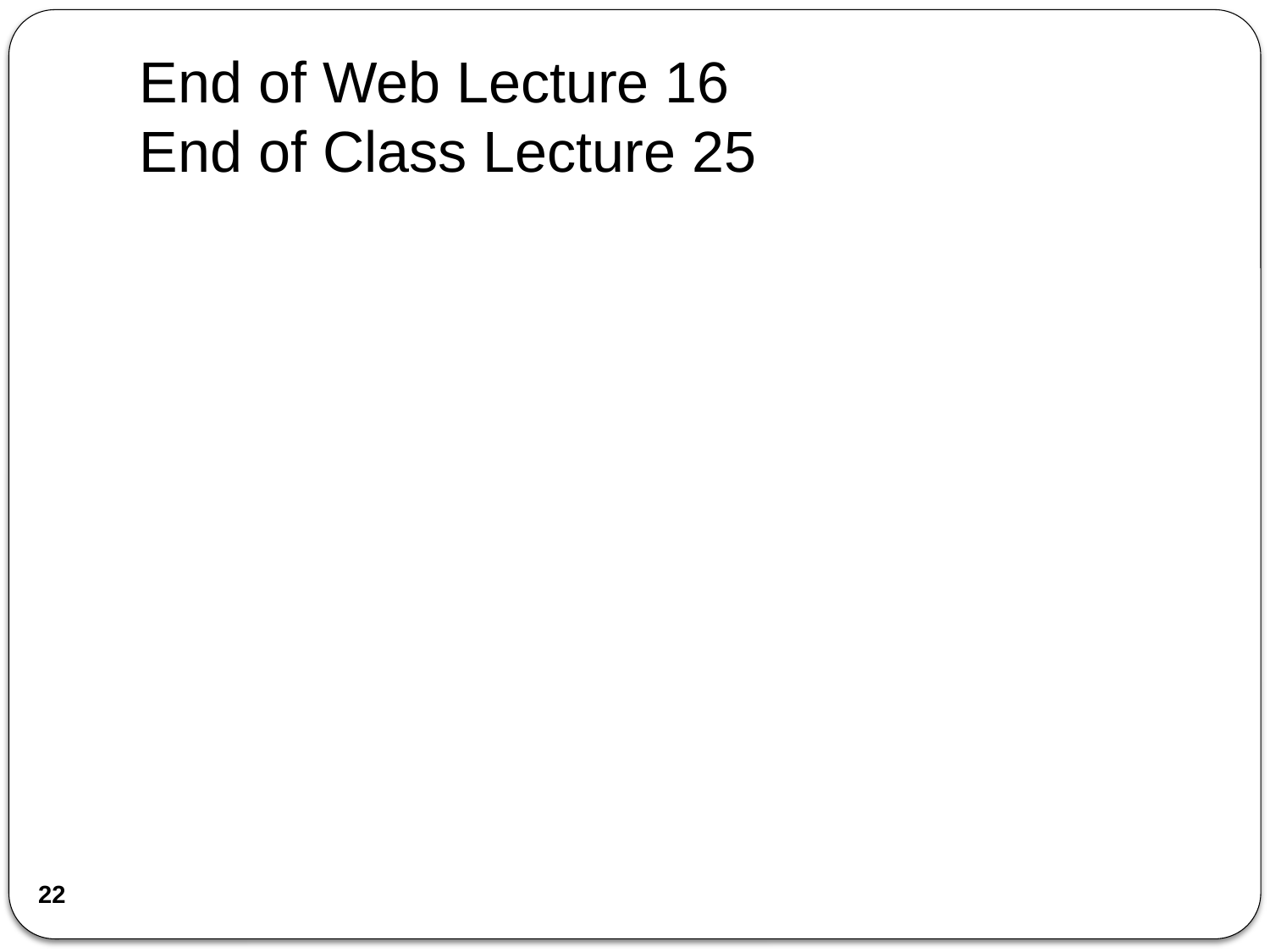

# End of Web Lecture 16 End of Class Lecture 25
22